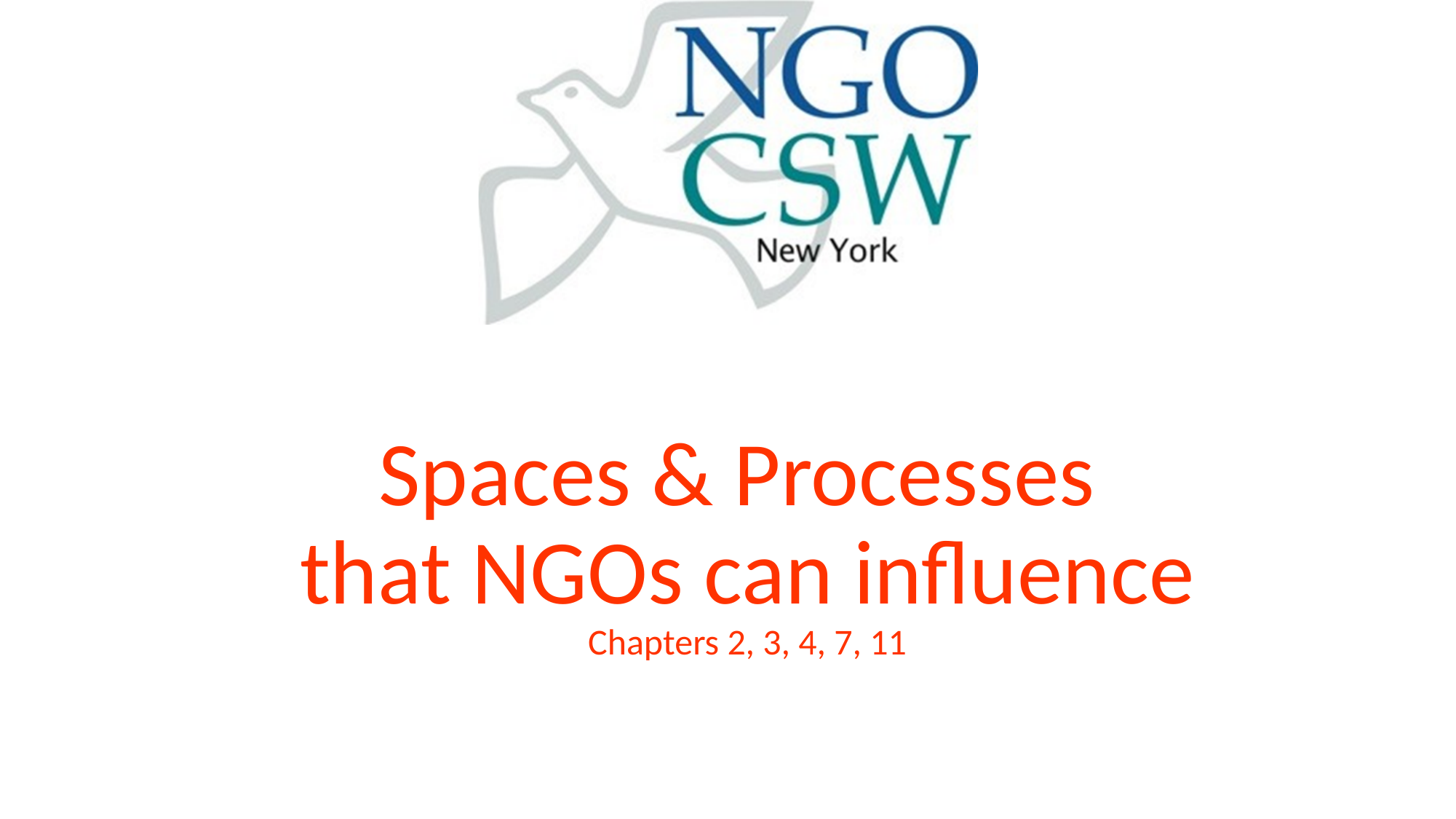

# Spaces & Processes that NGOs can influence Chapters 2, 3, 4, 7, 11